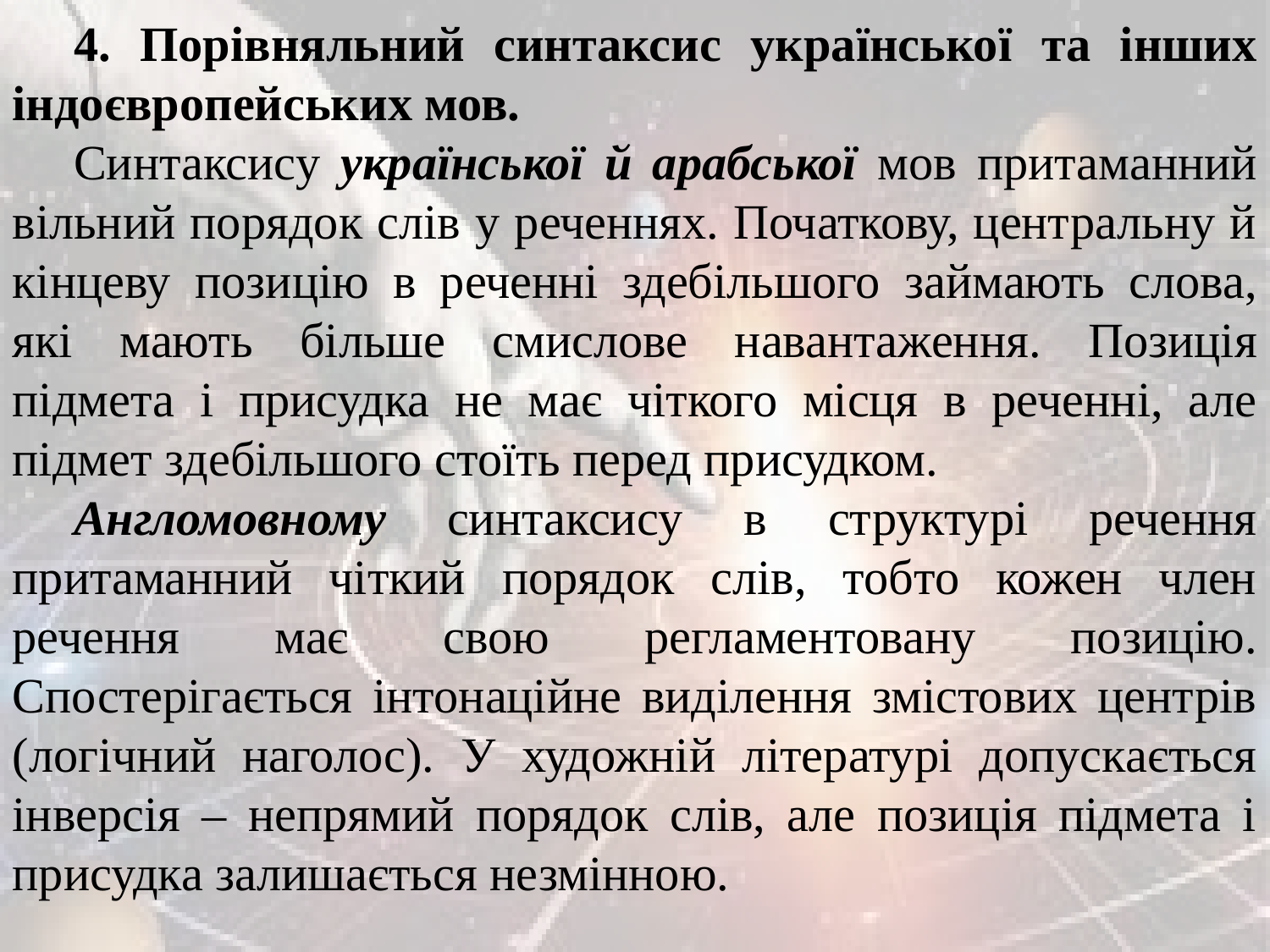

4. Порівняльний синтаксис української та інших індоєвропейських мов.
Синтаксису української й арабської мов притаманний вільний порядок слів у реченнях. Початкову, центральну й кінцеву позицію в реченні здебільшого займають слова, які мають більше смислове навантаження. Позиція підмета і присудка не має чіткого місця в реченні, але підмет здебільшого стоїть перед присудком.
Англомовному синтаксису в структурі речення притаманний чіткий порядок слів, тобто кожен член речення має свою регламентовану позицію. Спостерігається інтонаційне виділення змістових центрів (логічний наголос). У художній літературі допускається інверсія – непрямий порядок слів, але позиція підмета і присудка залишається незмінною.